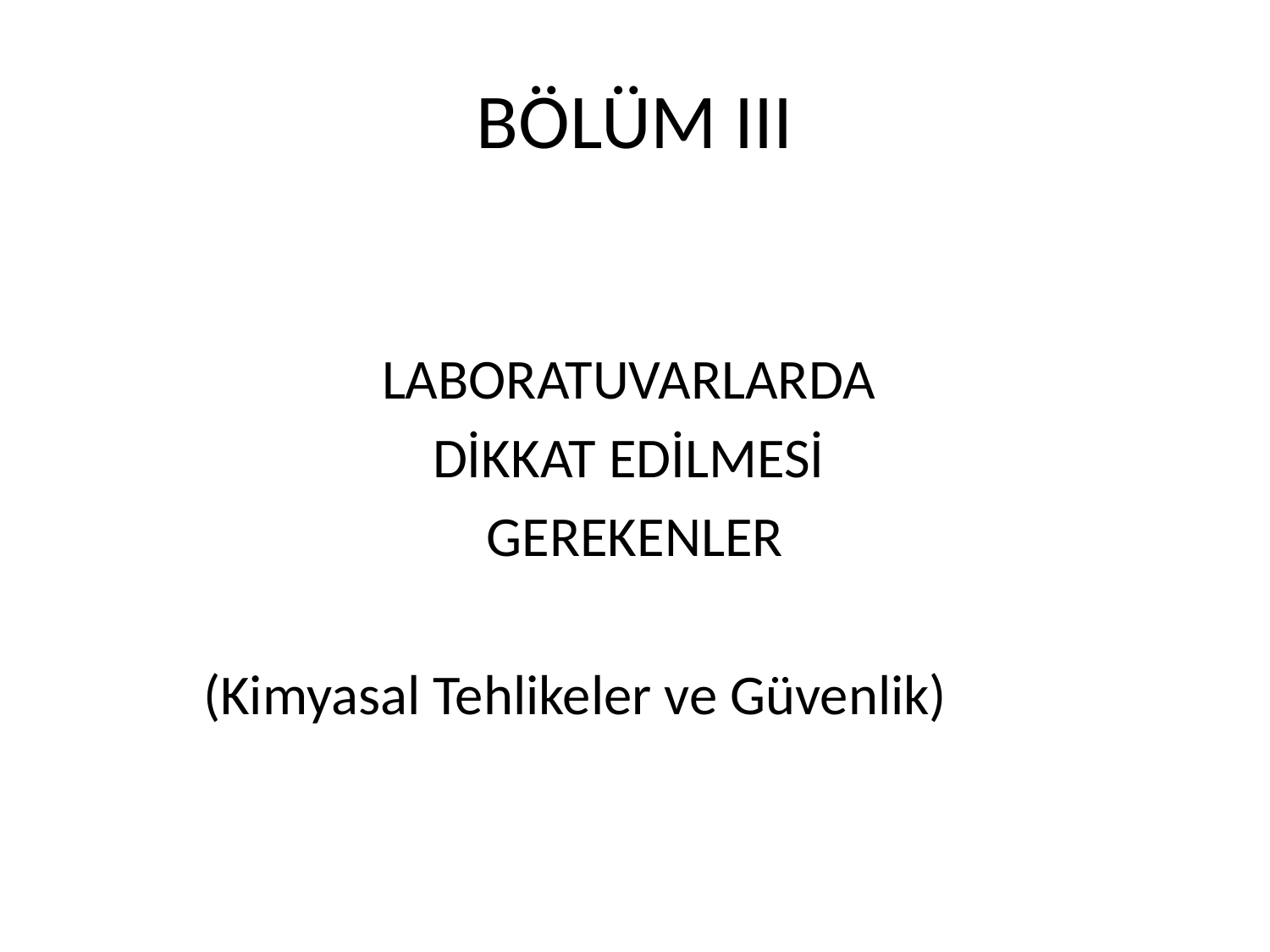

# BÖLÜM III
LABORATUVARLARDA
DİKKAT EDİLMESİ
GEREKENLER

          (Kimyasal Tehlikeler ve Güvenlik)